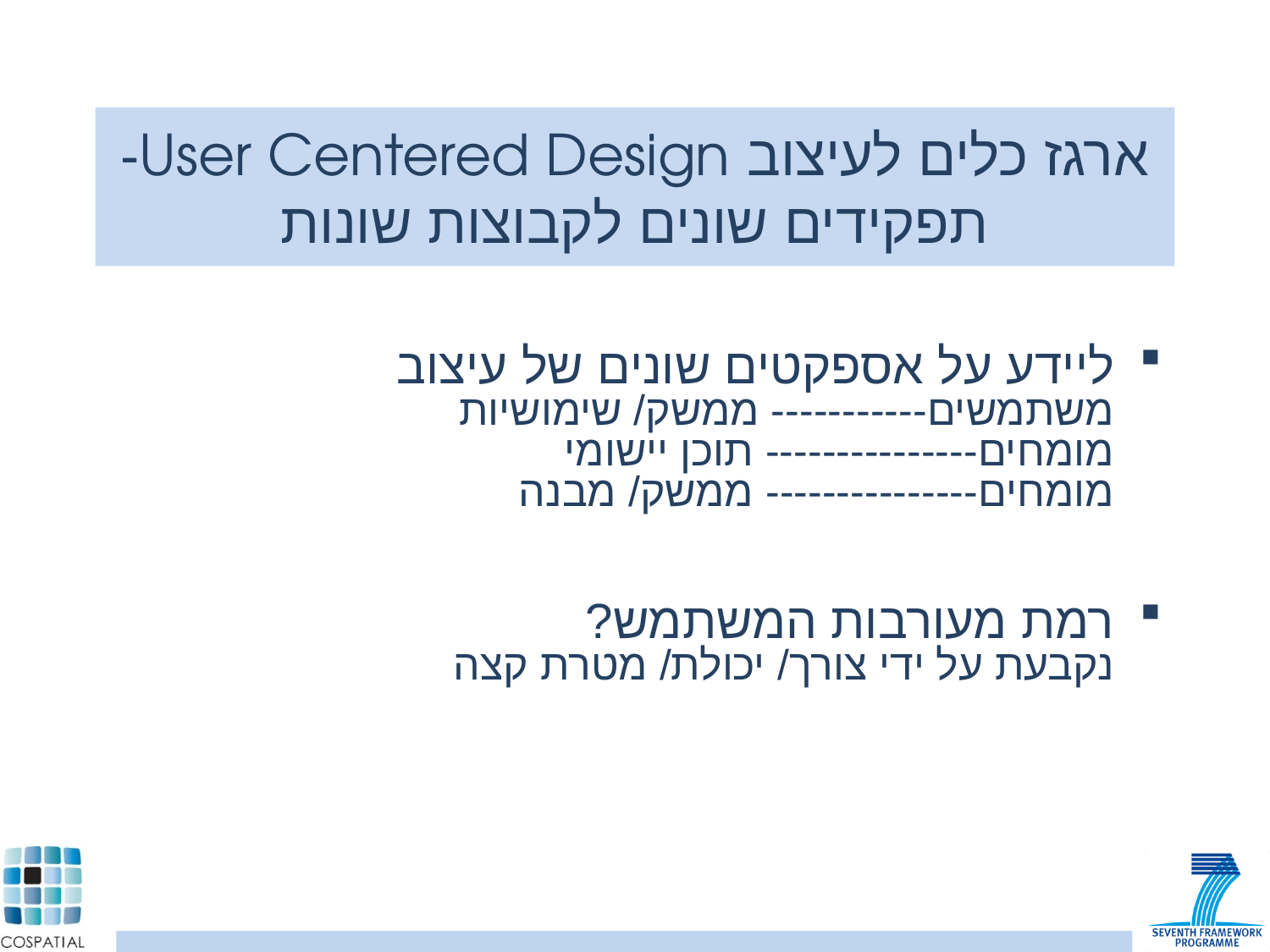

# ארגז כלים לעיצוב User Centered Design- תפקידים שונים לקבוצות שונות
ליידע על אספקטים שונים של עיצוב
משתמשים----------- ממשק/ שימושיות
מומחים--------------- תוכן יישומי
מומחים--------------- ממשק/ מבנה

רמת מעורבות המשתמש?
נקבעת על ידי צורך/ יכולת/ מטרת קצה